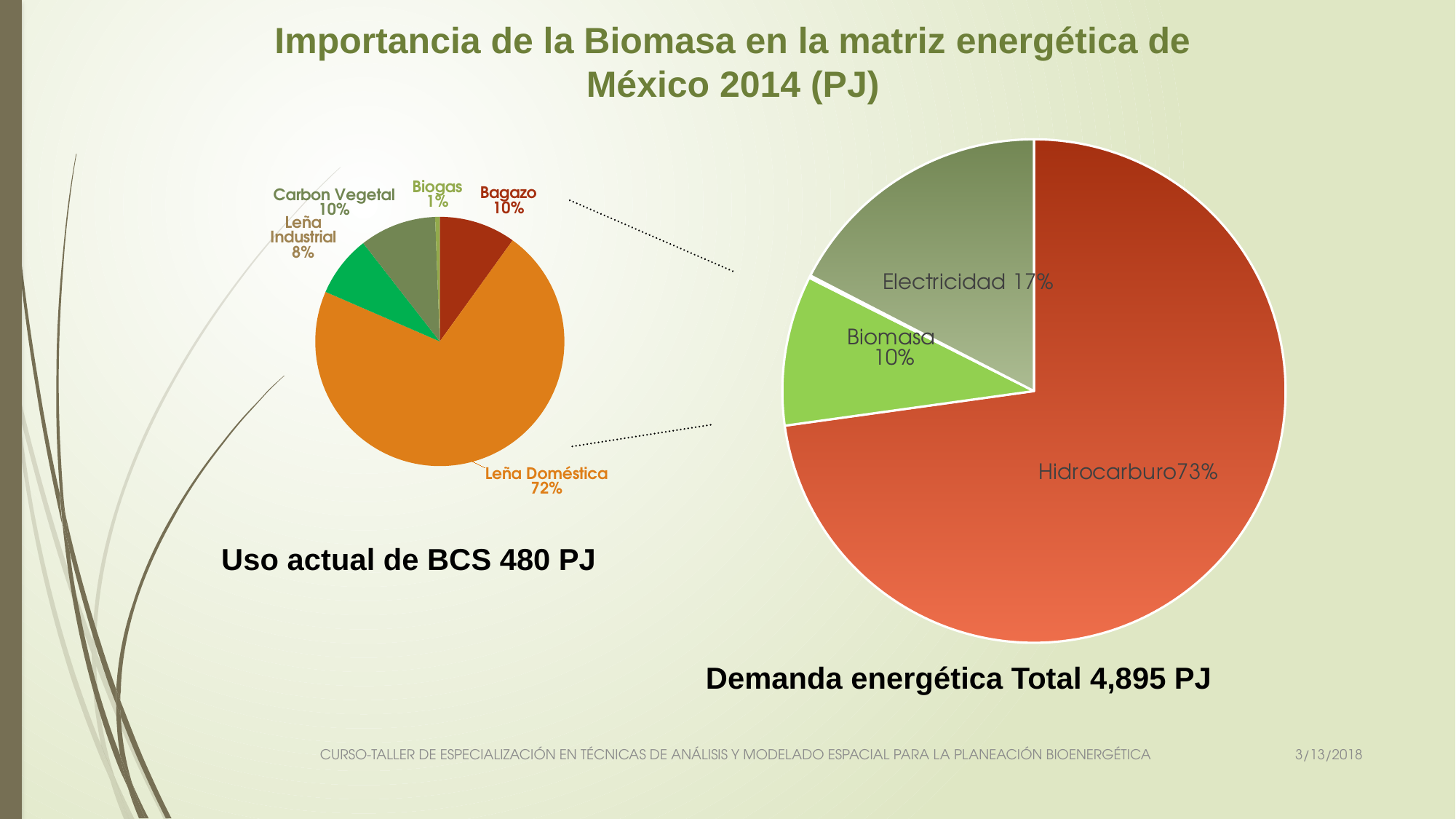

Importancia de la Biomasa en la matriz energética de
México 2014 (PJ)

### Chart

| Category | Consumo PJ |
|---|---|
| Hidrocarburos | 3629.0 |
| Biomasa | 480.0 |
| Solar | 8.0 |
| Electricidad | 868.0 |

### Chart

| Category | Consumo PJ |
|---|---|
| Bagazo | 50.0 |
| Leña Doméstica | 360.0 |
| Leña Industrial | 40.0 |
| Carbon Vegetal | 50.0 |
| Biogas | 3.0 |
Uso actual de BCS 480 PJ
Demanda energética Total 4,895 PJ
3/13/2018
CURSO-TALLER DE ESPECIALIZACIÓN EN TÉCNICAS DE ANÁLISIS Y MODELADO ESPACIAL PARA LA PLANEACIÓN BIOENERGÉTICA